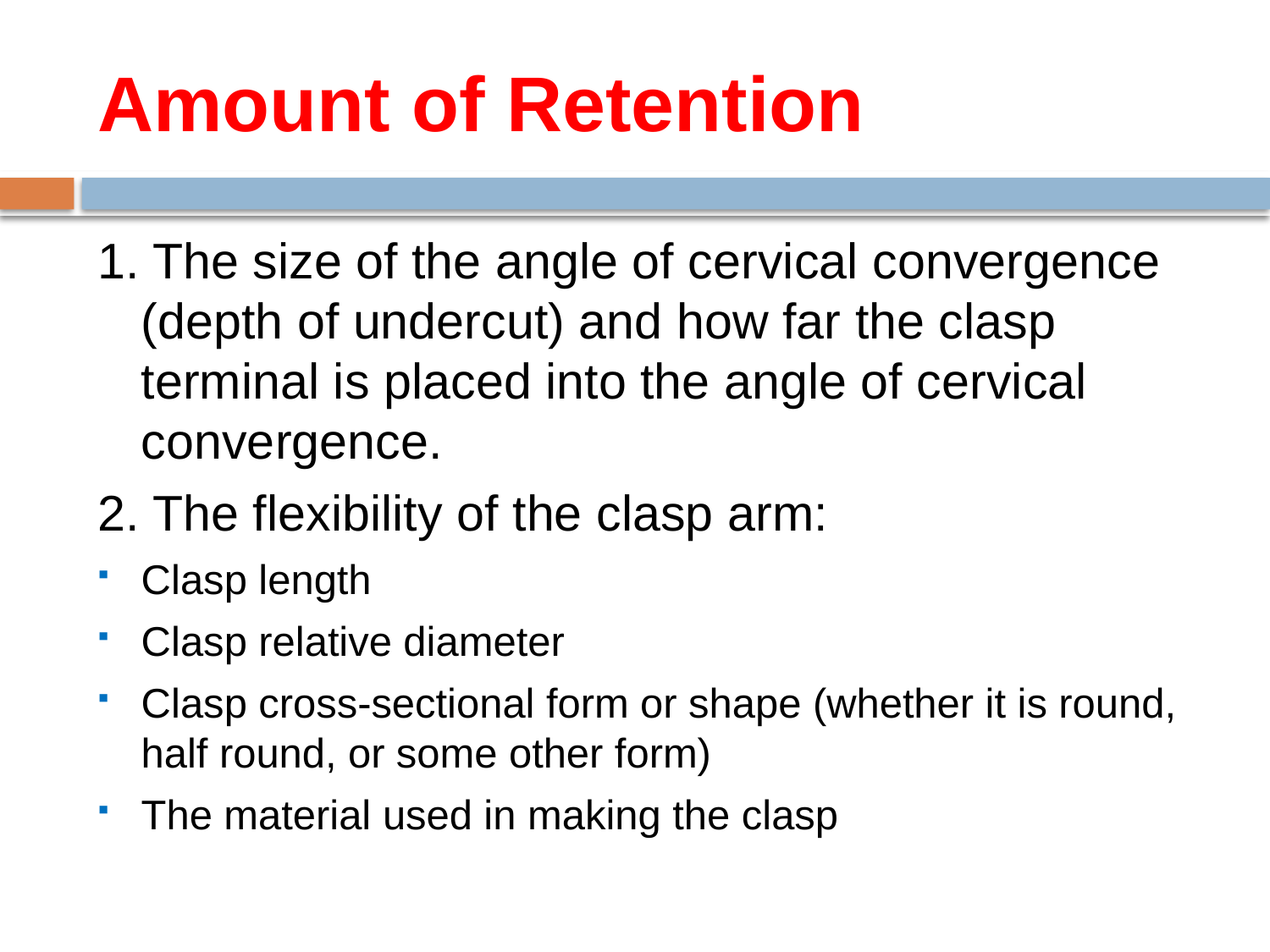

# Amount of Retention
1. The size of the angle of cervical convergence (depth of undercut) and how far the clasp terminal is placed into the angle of cervical convergence.
2. The flexibility of the clasp arm:
Clasp length
Clasp relative diameter
Clasp cross-sectional form or shape (whether it is round, half round, or some other form)
The material used in making the clasp